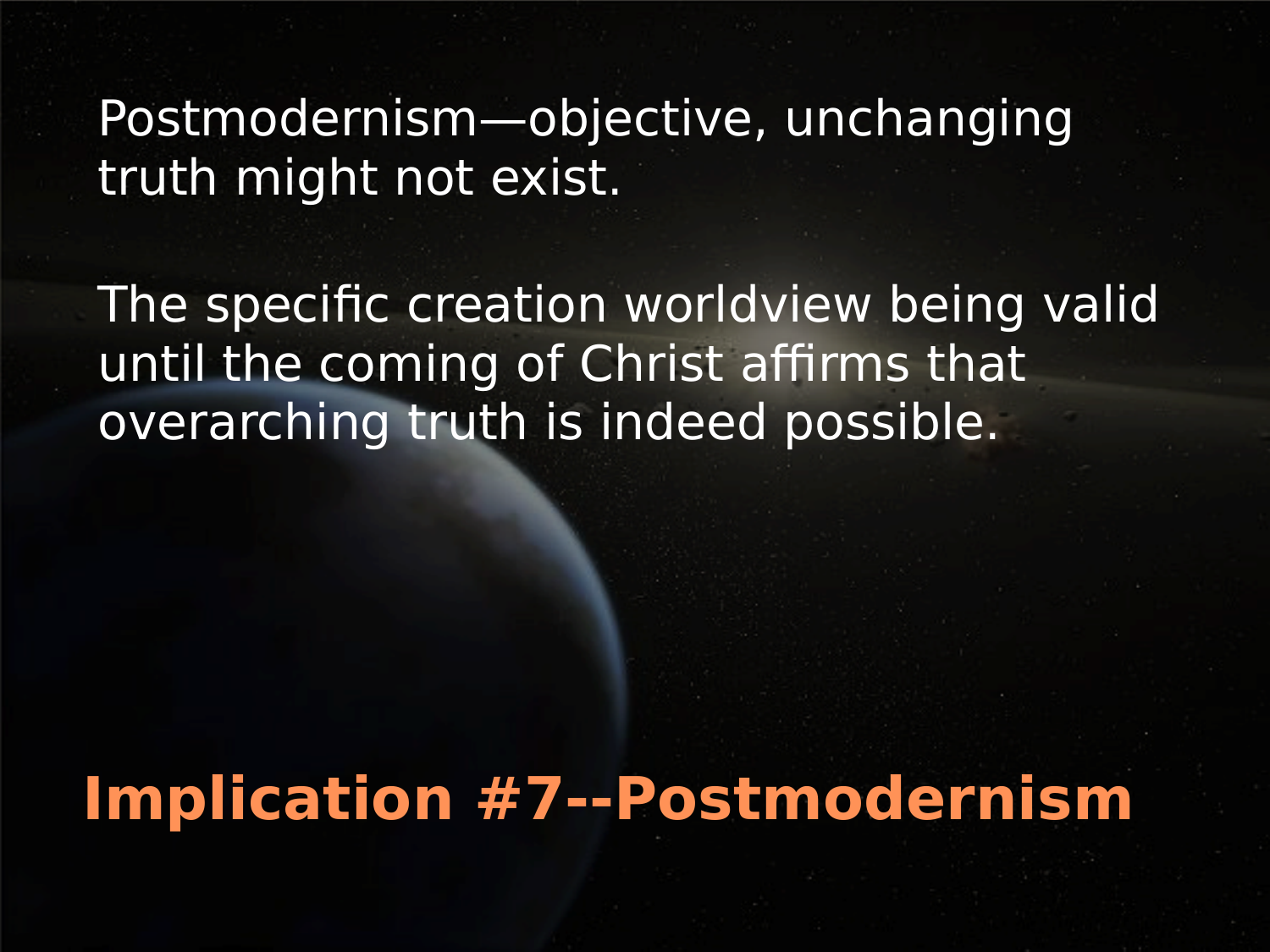

Postmodernism—objective, unchanging truth might not exist.

The specific creation worldview being valid until the coming of Christ affirms that overarching truth is indeed possible.

# Implication #7--Postmodernism